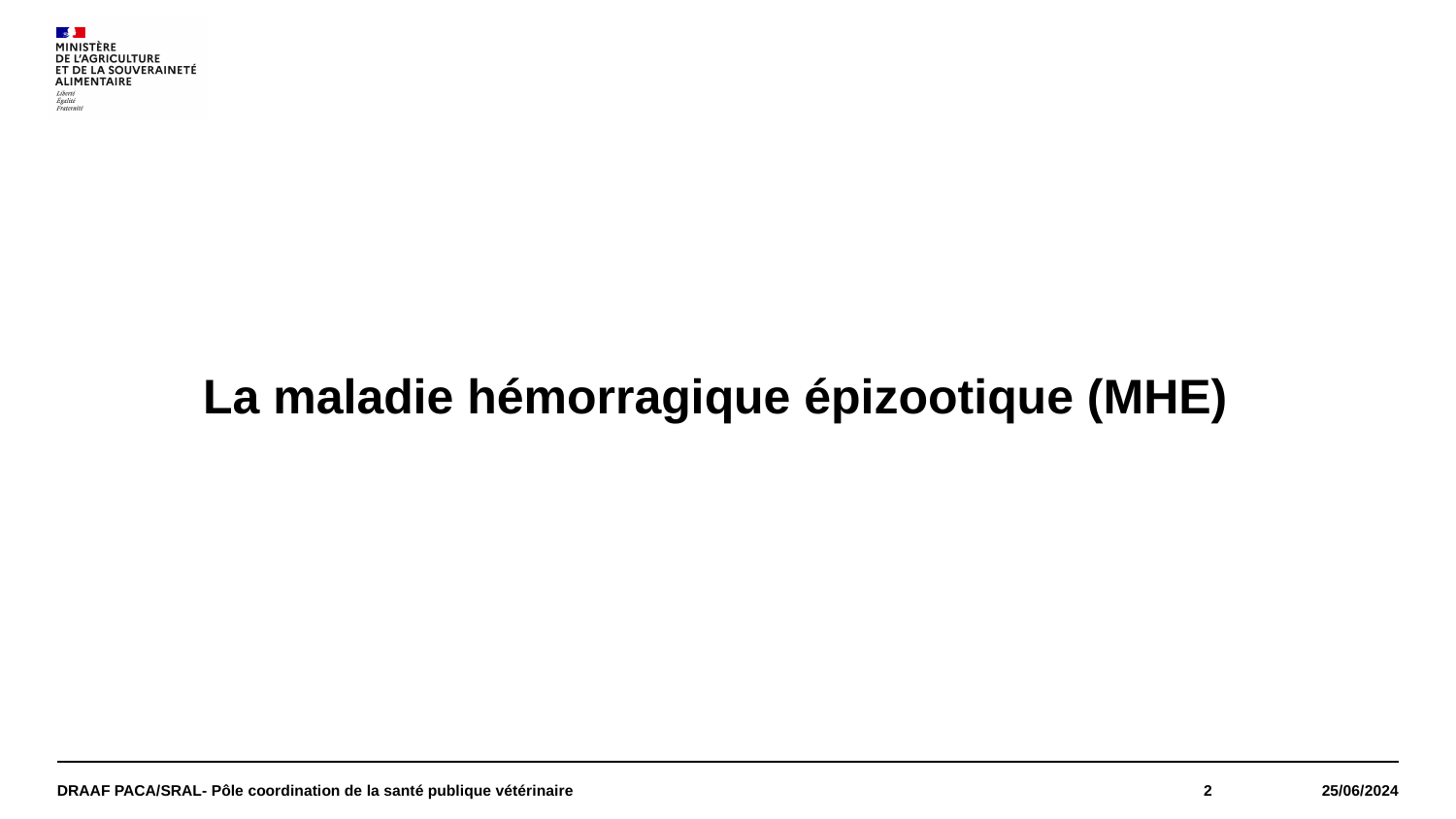

La maladie hémorragique épizootique (MHE)
DRAAF PACA/SRAL- Pôle coordination de la santé publique vétérinaire
2
25/06/2024